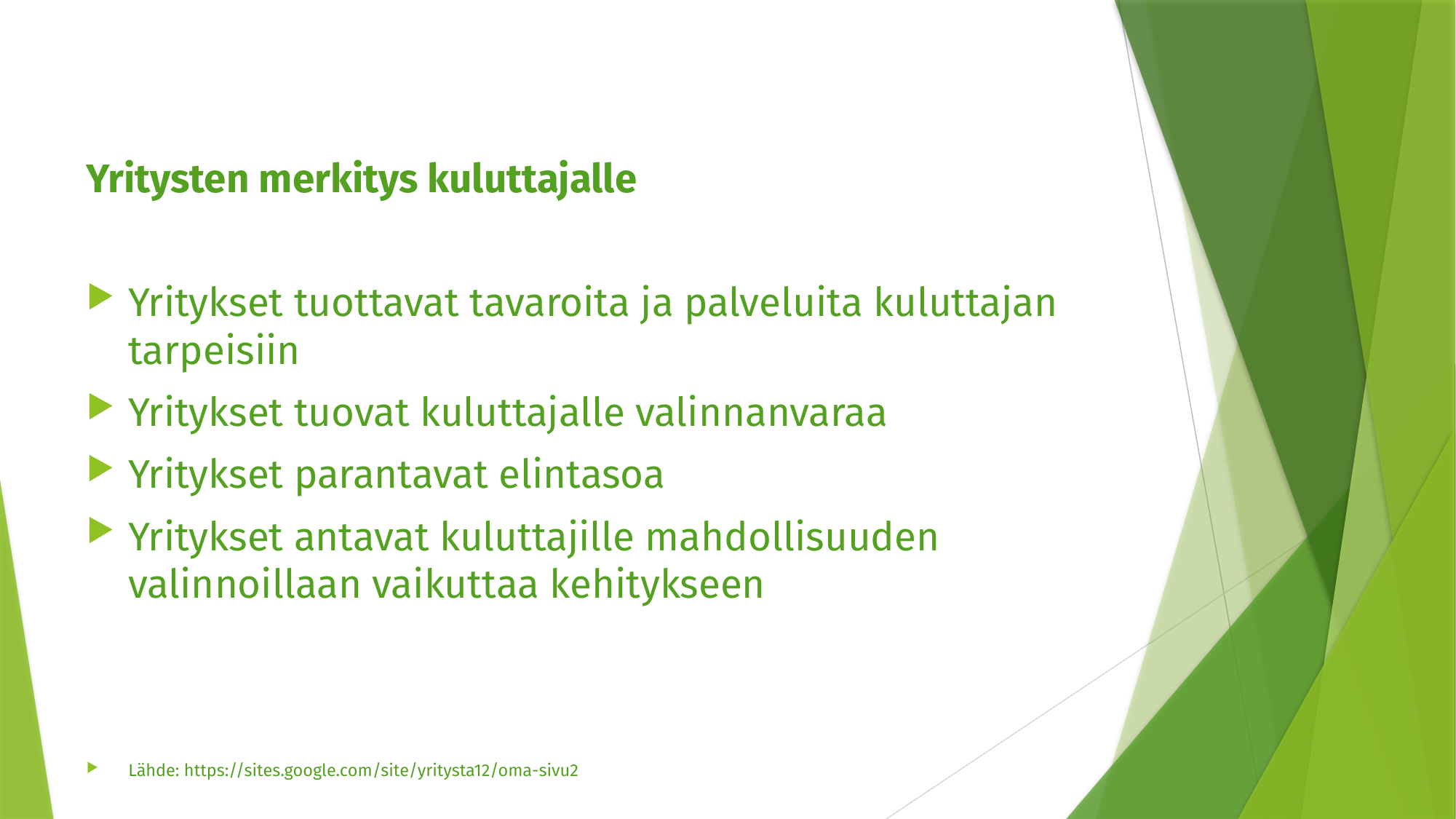

Yritysten merkitys kuluttajalle

Yritykset tuottavat tavaroita ja palveluita kuluttajan tarpeisiin
Yritykset tuovat kuluttajalle valinnanvaraa
Yritykset parantavat elintasoa
Yritykset antavat kuluttajille mahdollisuuden valinnoillaan vaikuttaa kehitykseen

Lähde: https://sites.google.com/site/yritysta12/oma-sivu2